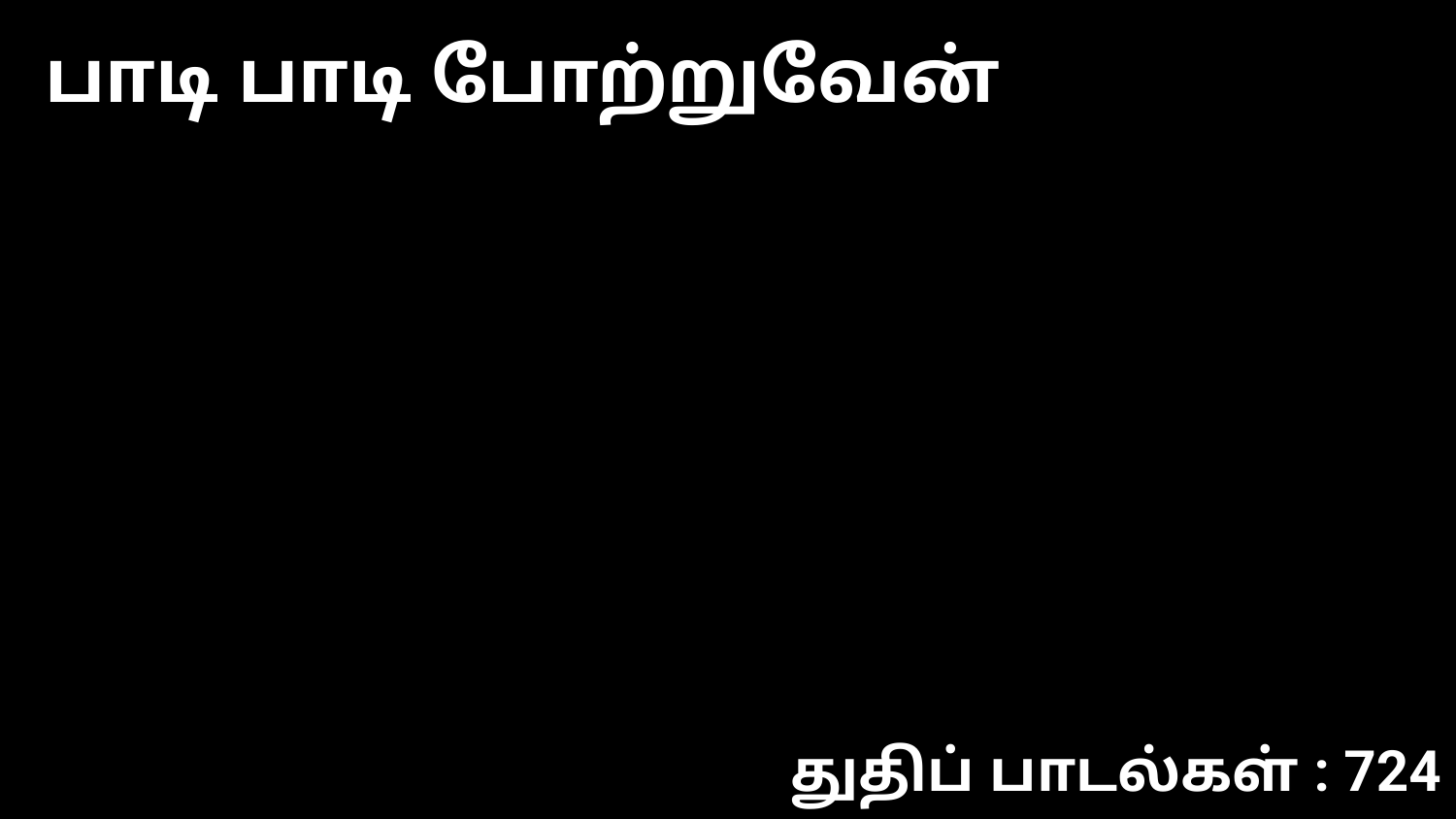

பாடி பாடி போற்றுவேன்
துதிப் பாடல்கள் : 724